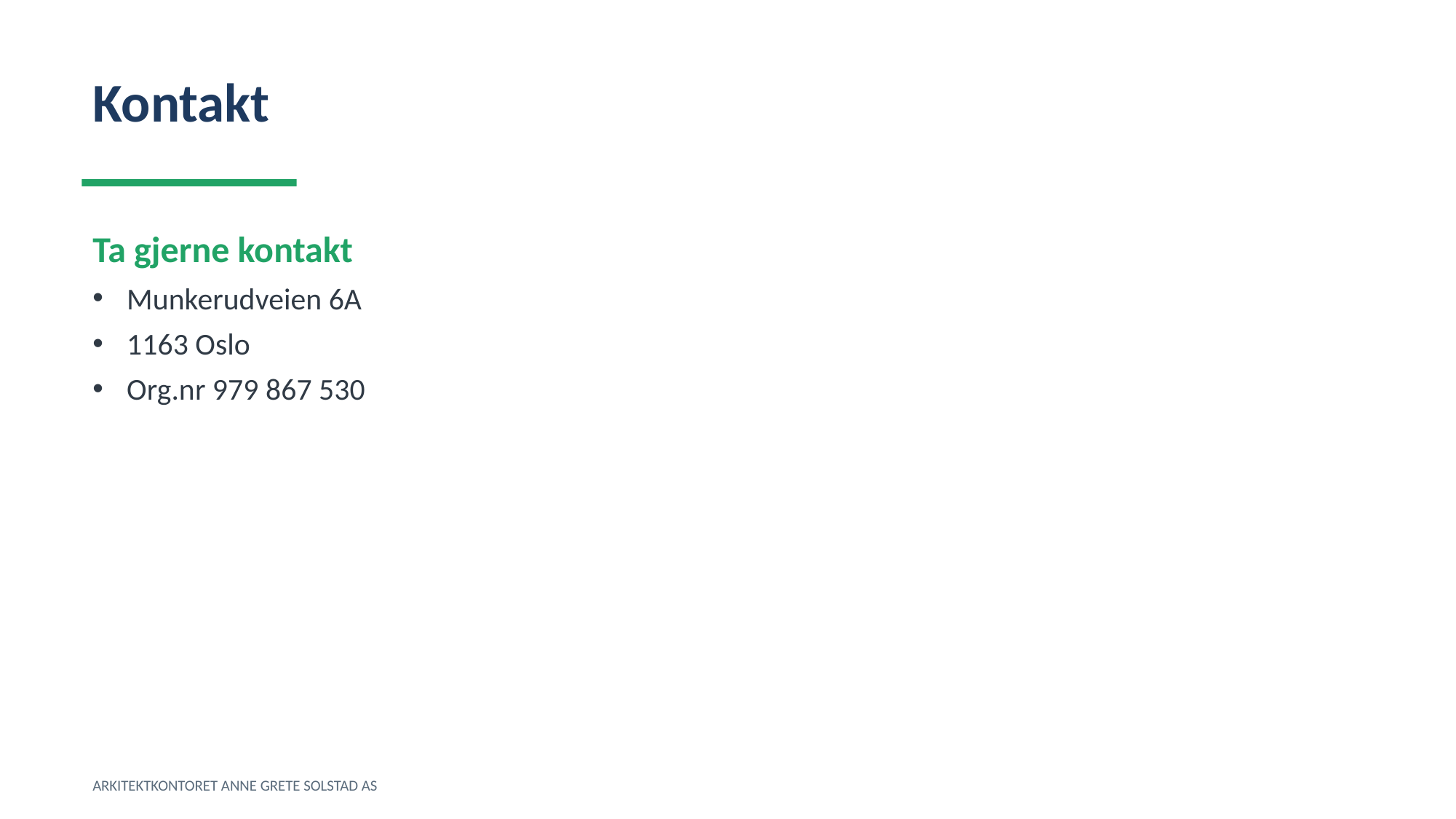

Kontakt

Ta gjerne kontakt
Munkerudveien 6A
1163 Oslo
Org.nr 979 867 530
ARKITEKTKONTORET ANNE GRETE SOLSTAD AS